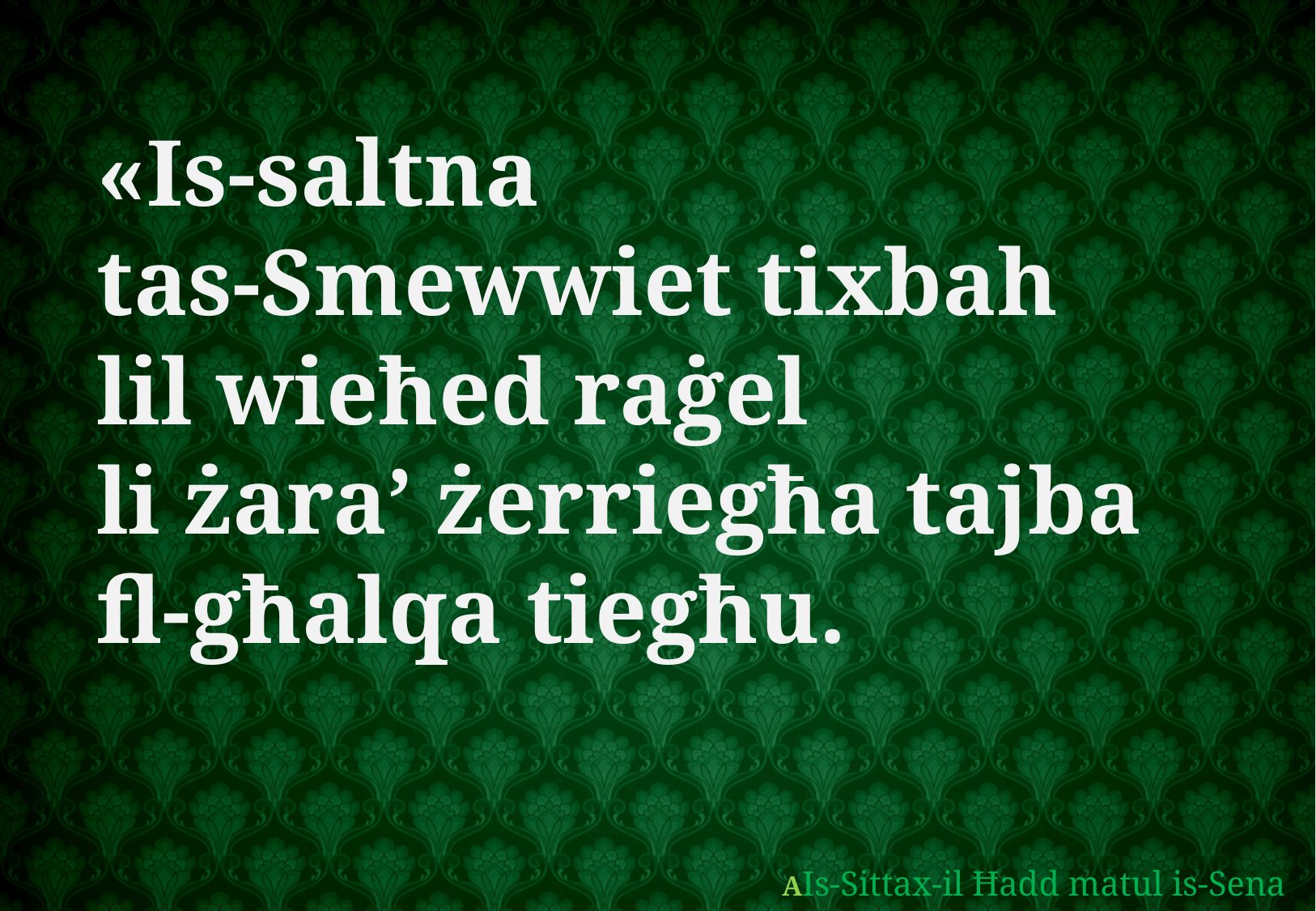

«Is-saltna
tas-Smewwiet tixbah
lil wieħed raġel
li żara’ żerriegħa tajba
fl-għalqa tiegħu.
AIs-Sittax-il Ħadd matul is-Sena